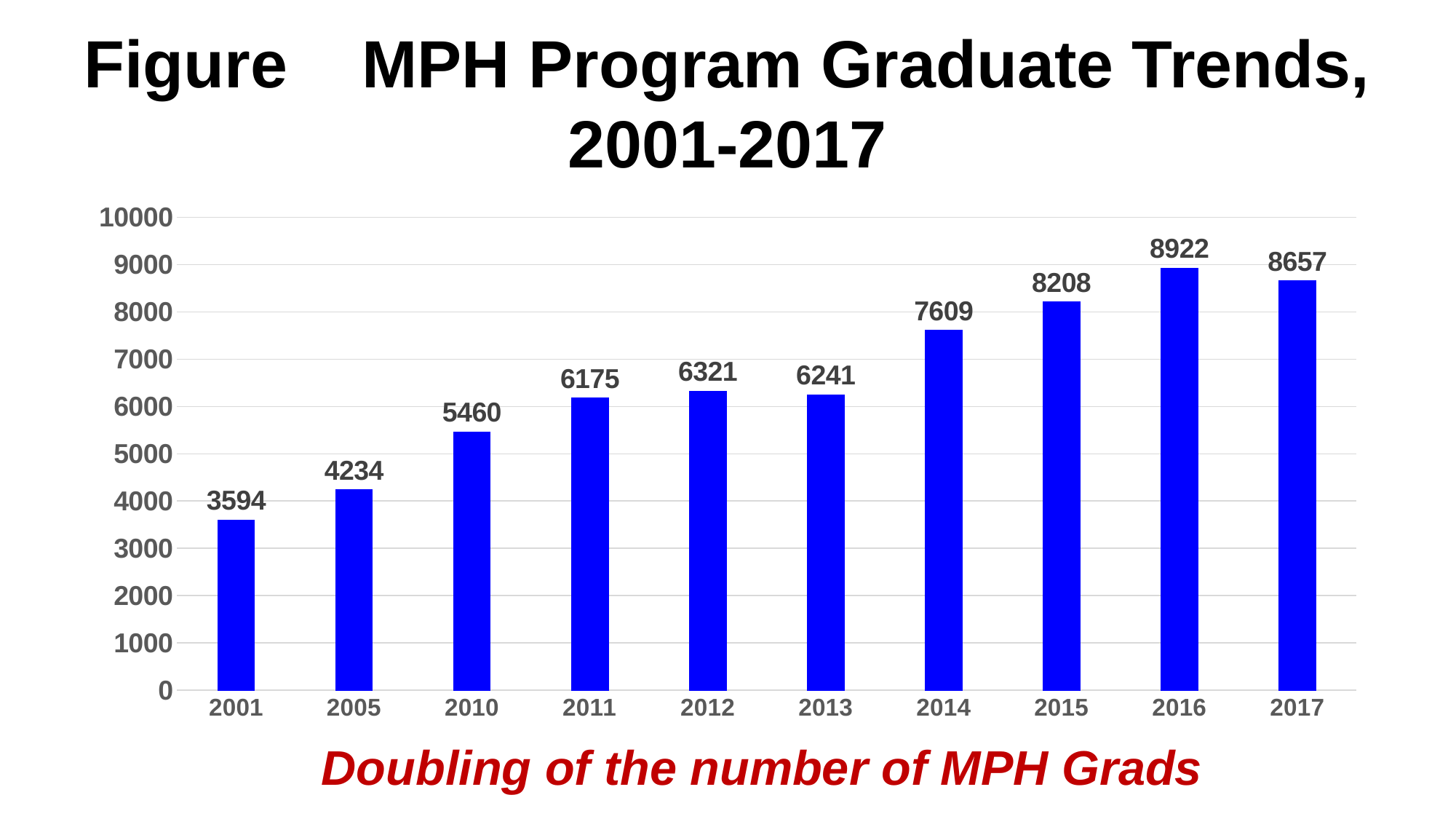

# Figure    MPH Program Graduate Trends, 2001-2017

### Chart

| Category | Grads |
|---|---|
| 2001 | 3594.0 |
| 2005 | 4234.0 |
| 2010 | 5460.0 |
| 2011 | 6175.0 |
| 2012 | 6321.0 |
| 2013 | 6241.0 |
| 2014 | 7609.0 |
| 2015 | 8208.0 |
| 2016 | 8922.0 |
| 2017 | 8657.0 |
Doubling of the number of MPH Grads